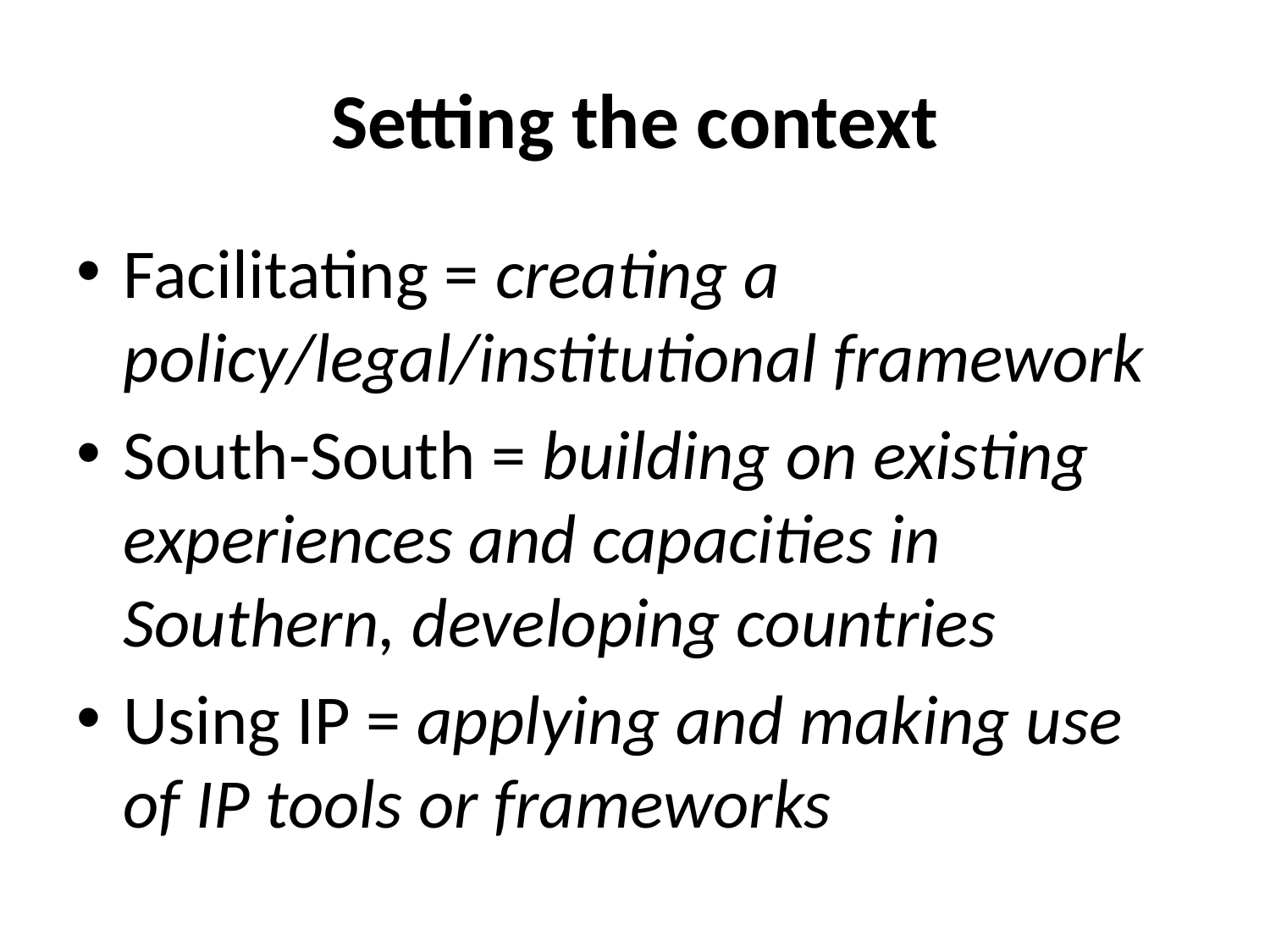

# Setting the context
Facilitating = creating a policy/legal/institutional framework
South-South = building on existing experiences and capacities in Southern, developing countries
Using IP = applying and making use of IP tools or frameworks